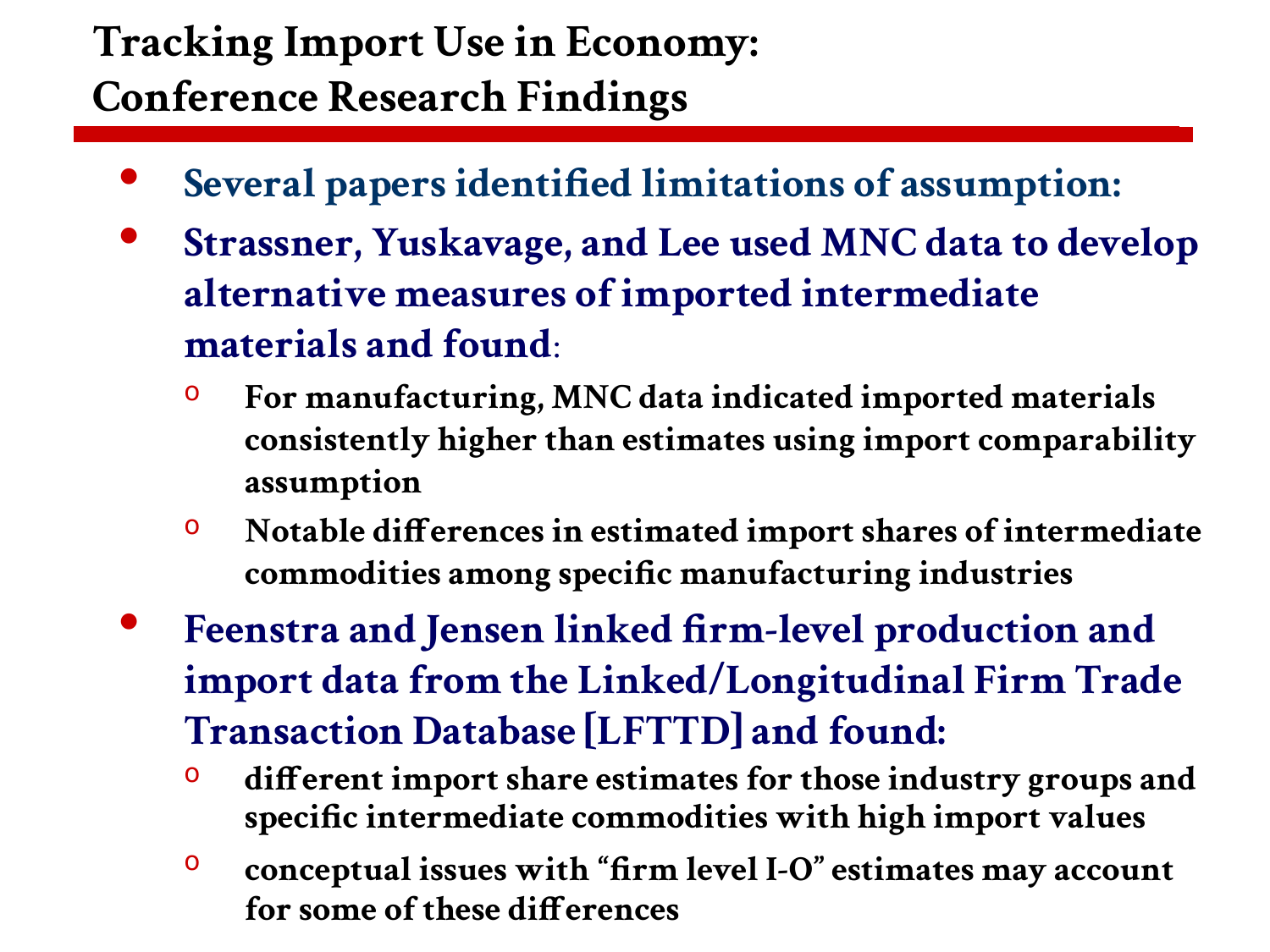

# Tracking Import Use in Economy: Conference Research Findings
Several papers identified limitations of assumption:
Strassner, Yuskavage, and Lee used MNC data to develop alternative measures of imported intermediate materials and found:
For manufacturing, MNC data indicated imported materials consistently higher than estimates using import comparability assumption
Notable differences in estimated import shares of intermediate commodities among specific manufacturing industries
Feenstra and Jensen linked firm-level production and import data from the Linked/Longitudinal Firm Trade Transaction Database [LFTTD] and found:
different import share estimates for those industry groups and specific intermediate commodities with high import values
conceptual issues with “firm level I-O” estimates may account for some of these differences